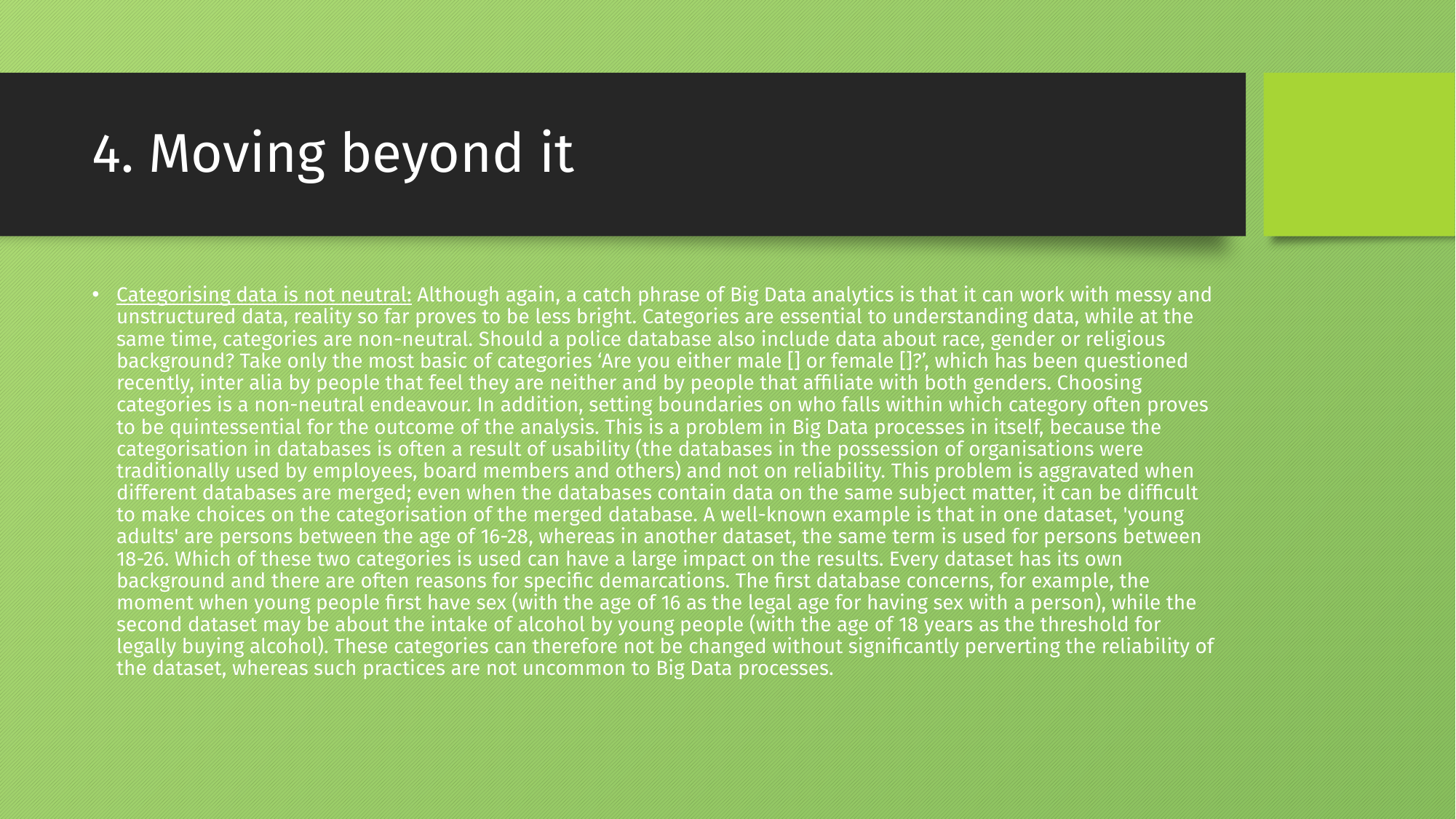

# 4. Moving beyond it
Categorising data is not neutral: Although again, a catch phrase of Big Data analytics is that it can work with messy and unstructured data, reality so far proves to be less bright. Categories are essential to understanding data, while at the same time, categories are non-neutral. Should a police database also include data about race, gender or religious background? Take only the most basic of categories ‘Are you either male [] or female []?’, which has been questioned recently, inter alia by people that feel they are neither and by people that affiliate with both genders. Choosing categories is a non-neutral endeavour. In addition, setting boundaries on who falls within which category often proves to be quintessential for the outcome of the analysis. This is a problem in Big Data processes in itself, because the categorisation in databases is often a result of usability (the databases in the possession of organisations were traditionally used by employees, board members and others) and not on reliability. This problem is aggravated when different databases are merged; even when the databases contain data on the same subject matter, it can be difficult to make choices on the categorisation of the merged database. A well-known example is that in one dataset, 'young adults' are persons between the age of 16-28, whereas in another dataset, the same term is used for persons between 18-26. Which of these two categories is used can have a large impact on the results. Every dataset has its own background and there are often reasons for specific demarcations. The first database concerns, for example, the moment when young people first have sex (with the age of 16 as the legal age for having sex with a person), while the second dataset may be about the intake of alcohol by young people (with the age of 18 years as the threshold for legally buying alcohol). These categories can therefore not be changed without significantly perverting the reliability of the dataset, whereas such practices are not uncommon to Big Data processes.